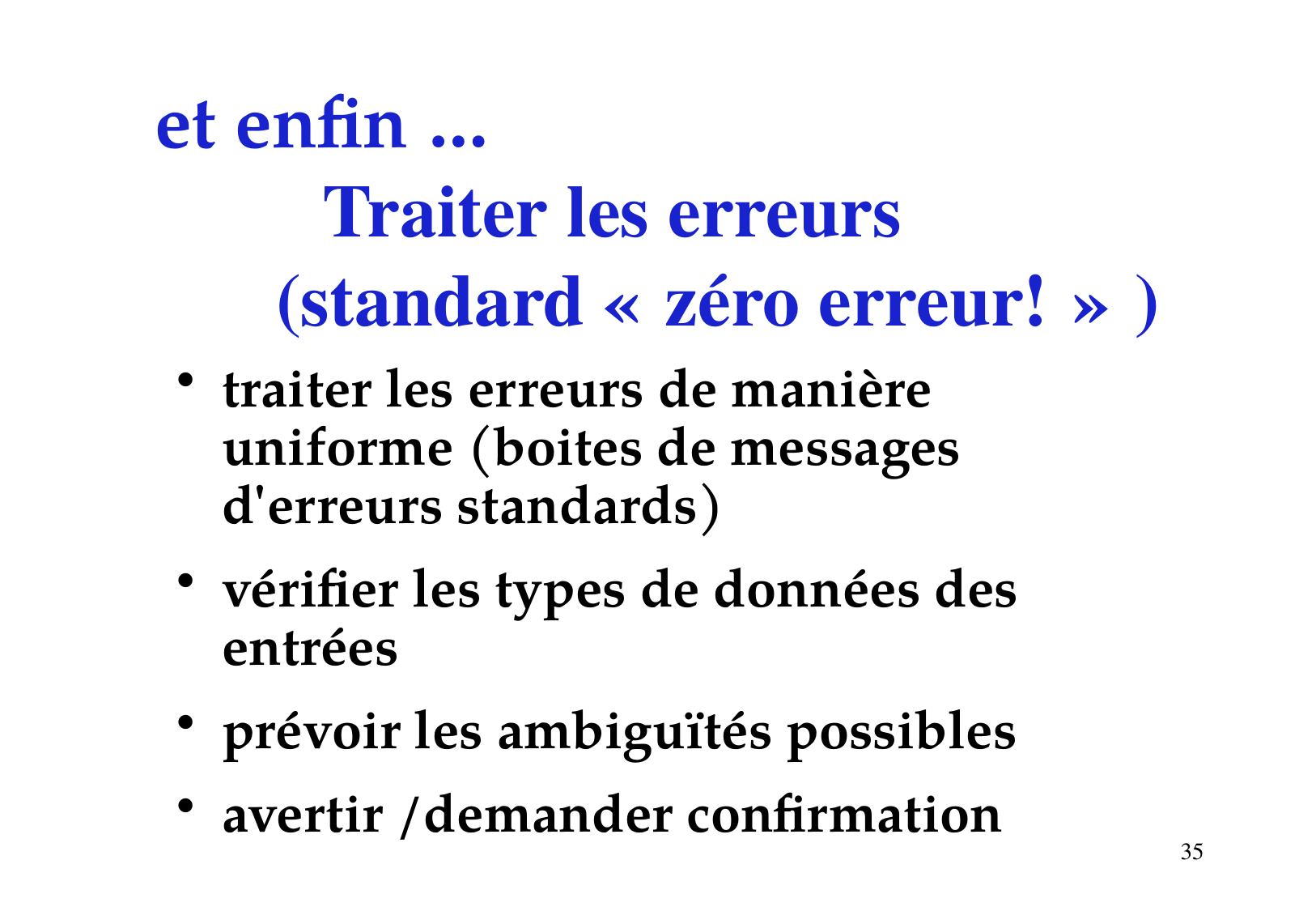

# et enfin … Traiter les erreurs (standard « zéro erreur! » )
traiter les erreurs de manière uniforme (boites de messages d'erreurs standards)
vérifier les types de données des entrées
prévoir les ambiguïtés possibles
avertir /demander confirmation
35